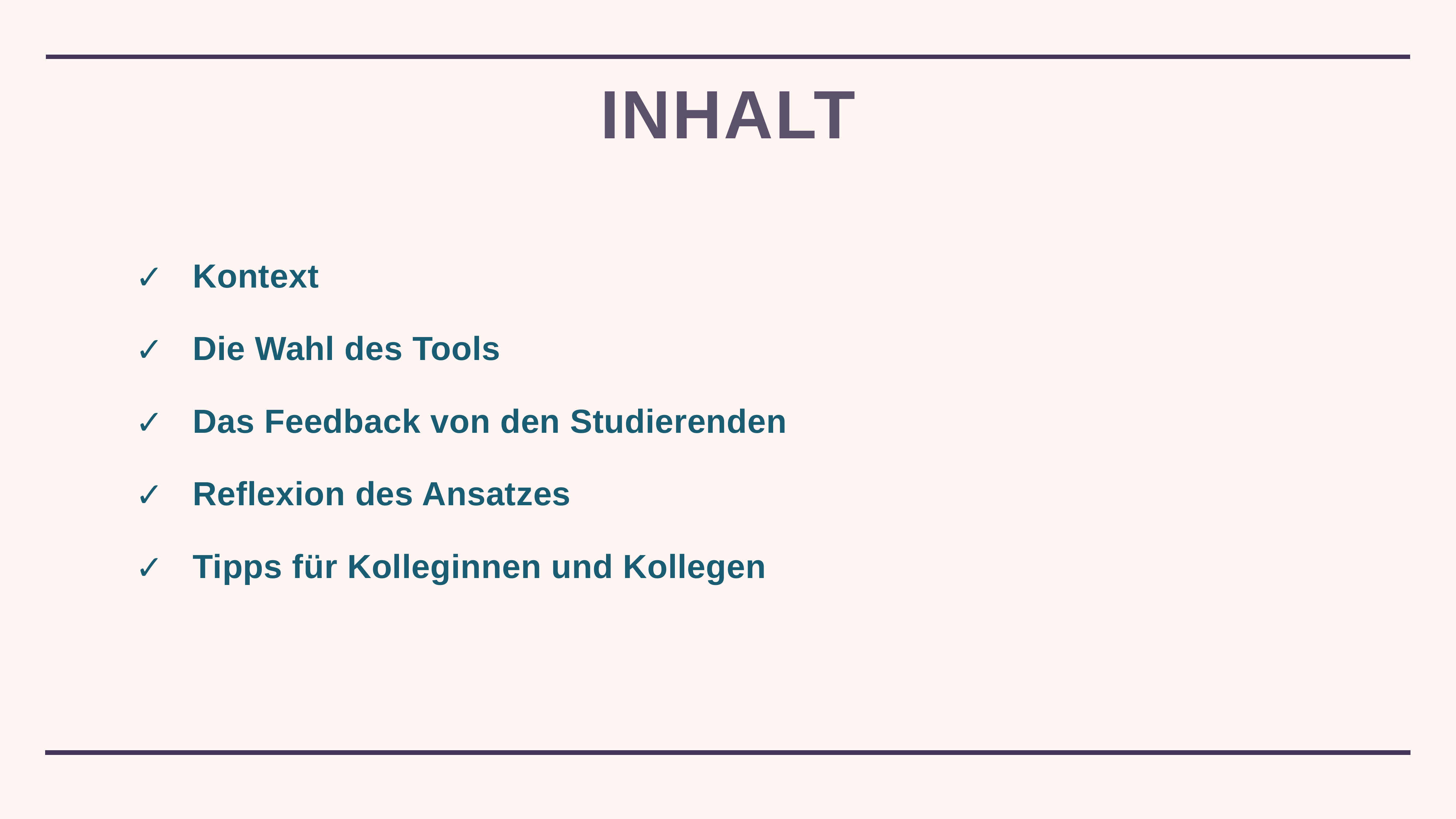

# Inhalt
Kontext
Die Wahl des Tools
Das Feedback von den Studierenden
Reflexion des Ansatzes
Tipps für Kolleginnen und Kollegen